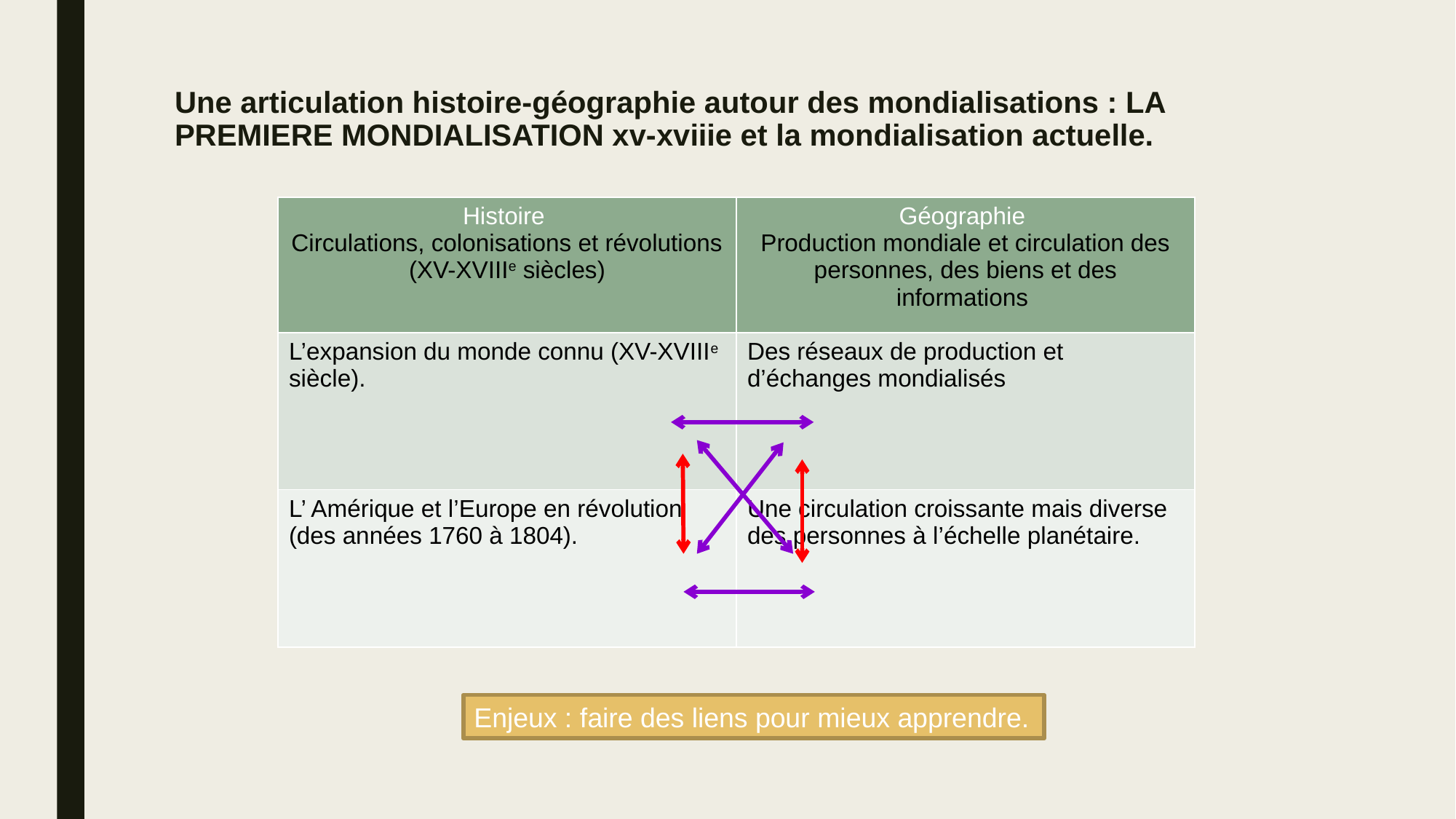

# Une articulation histoire-géographie autour des mondialisations : LA PREMIERE MONDIALISATION xv-xviiie et la mondialisation actuelle.
| Histoire Circulations, colonisations et révolutions (XV-XVIIIe siècles) | Géographie Production mondiale et circulation des personnes, des biens et des informations |
| --- | --- |
| L’expansion du monde connu (XV-XVIIIe siècle). | Des réseaux de production et d’échanges mondialisés |
| L’ Amérique et l’Europe en révolution (des années 1760 à 1804). | Une circulation croissante mais diverse des personnes à l’échelle planétaire. |
Enjeux : faire des liens pour mieux apprendre.